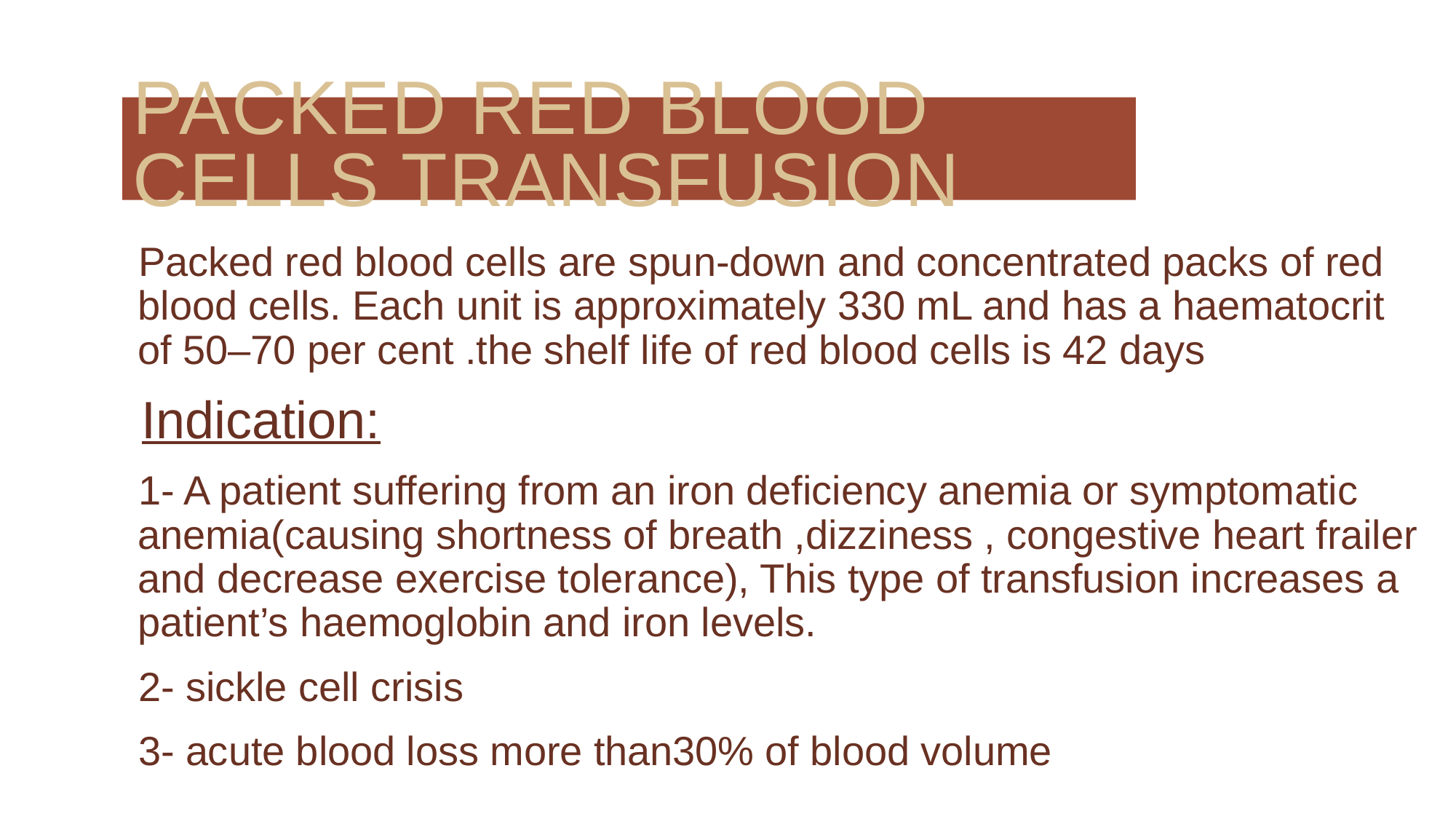

# Packed red blood cells transfusion
Packed red blood cells are spun-down and concentrated packs of red blood cells. Each unit is approximately 330 mL and has a haematocrit of 50–70 per cent .the shelf life of red blood cells is 42 days
Indication:
1- A patient suffering from an iron deficiency anemia or symptomatic anemia(causing shortness of breath ,dizziness , congestive heart frailer and decrease exercise tolerance), This type of transfusion increases a patient’s haemoglobin and iron levels.
2- sickle cell crisis
3- acute blood loss more than30% of blood volume